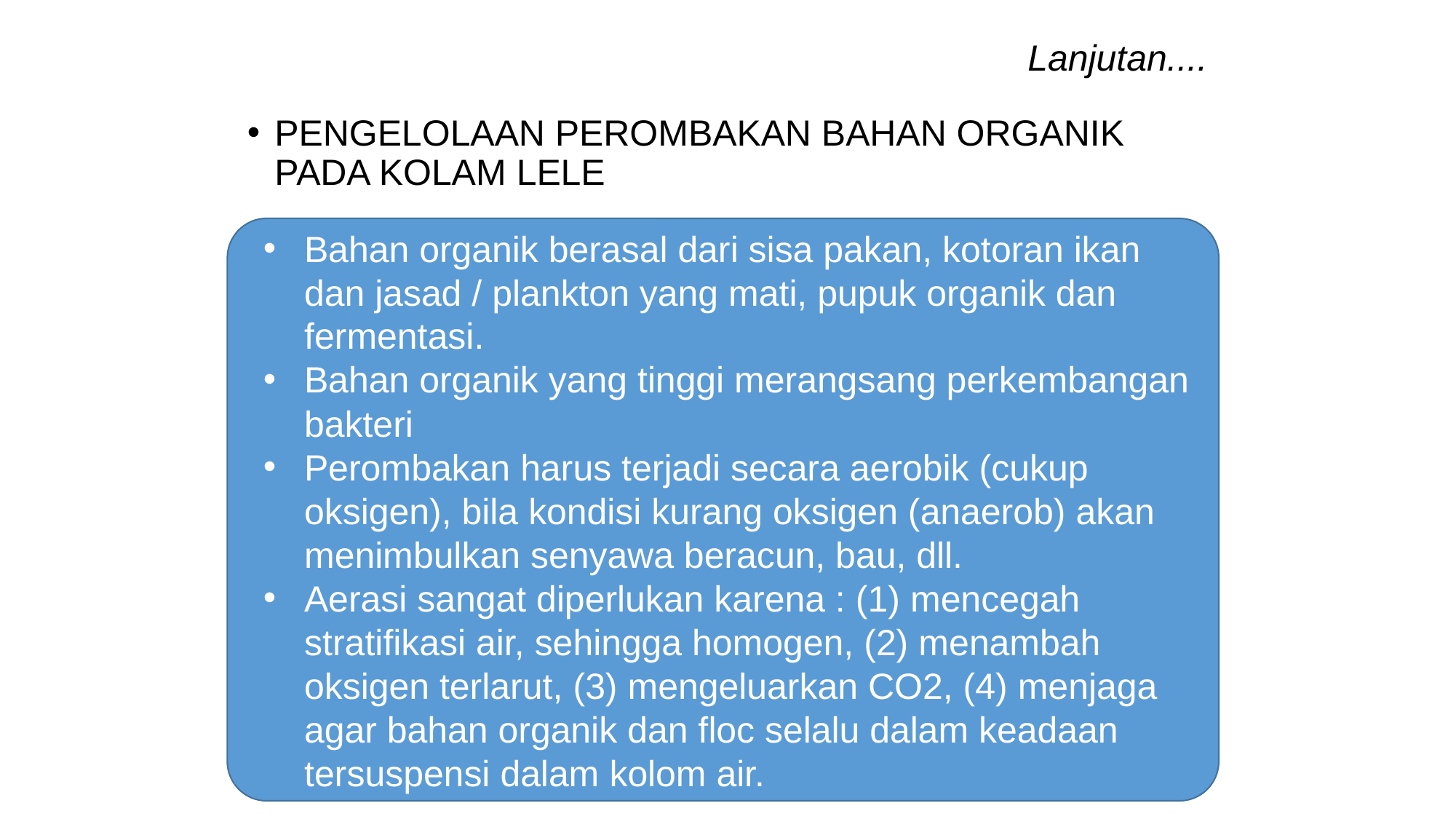

# Lanjutan....
PENGELOLAAN PEROMBAKAN BAHAN ORGANIK PADA KOLAM LELE

Bahan organik berasal dari sisa pakan, kotoran ikan dan jasad / plankton yang mati, pupuk organik dan fermentasi.
Bahan organik yang tinggi merangsang perkembangan bakteri
Perombakan harus terjadi secara aerobik (cukup oksigen), bila kondisi kurang oksigen (anaerob) akan menimbulkan senyawa beracun, bau, dll.
Aerasi sangat diperlukan karena : (1) mencegah stratifikasi air, sehingga homogen, (2) menambah oksigen terlarut, (3) mengeluarkan CO2, (4) menjaga agar bahan organik dan floc selalu dalam keadaan tersuspensi dalam kolom air.